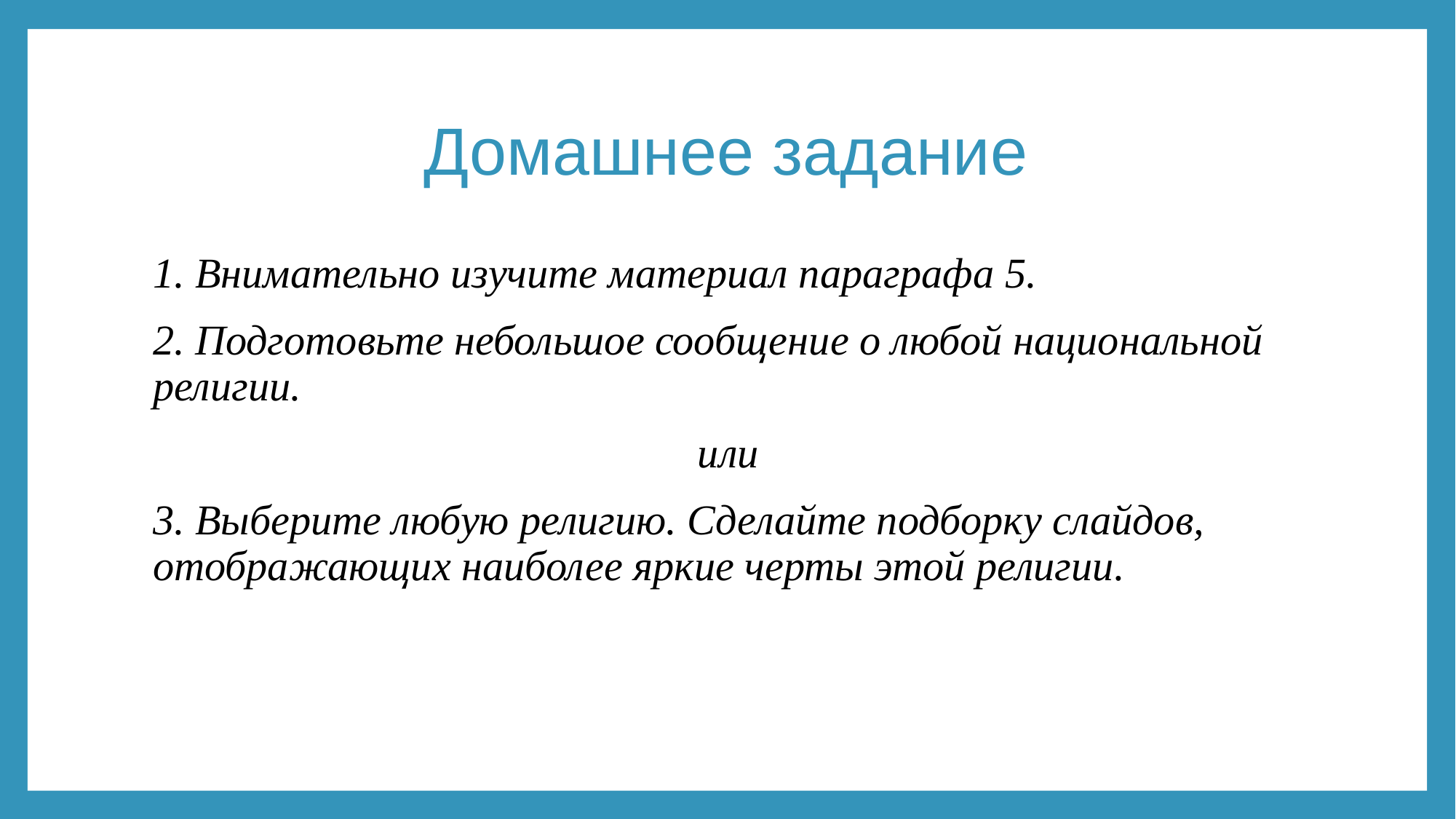

# Домашнее задание
1. Внимательно изучите материал параграфа 5.
2. Подготовьте небольшое сообщение о любой национальной религии.
или
3. Выберите любую религию. Сделайте подборку слайдов, отображающих наиболее яркие черты этой религии.